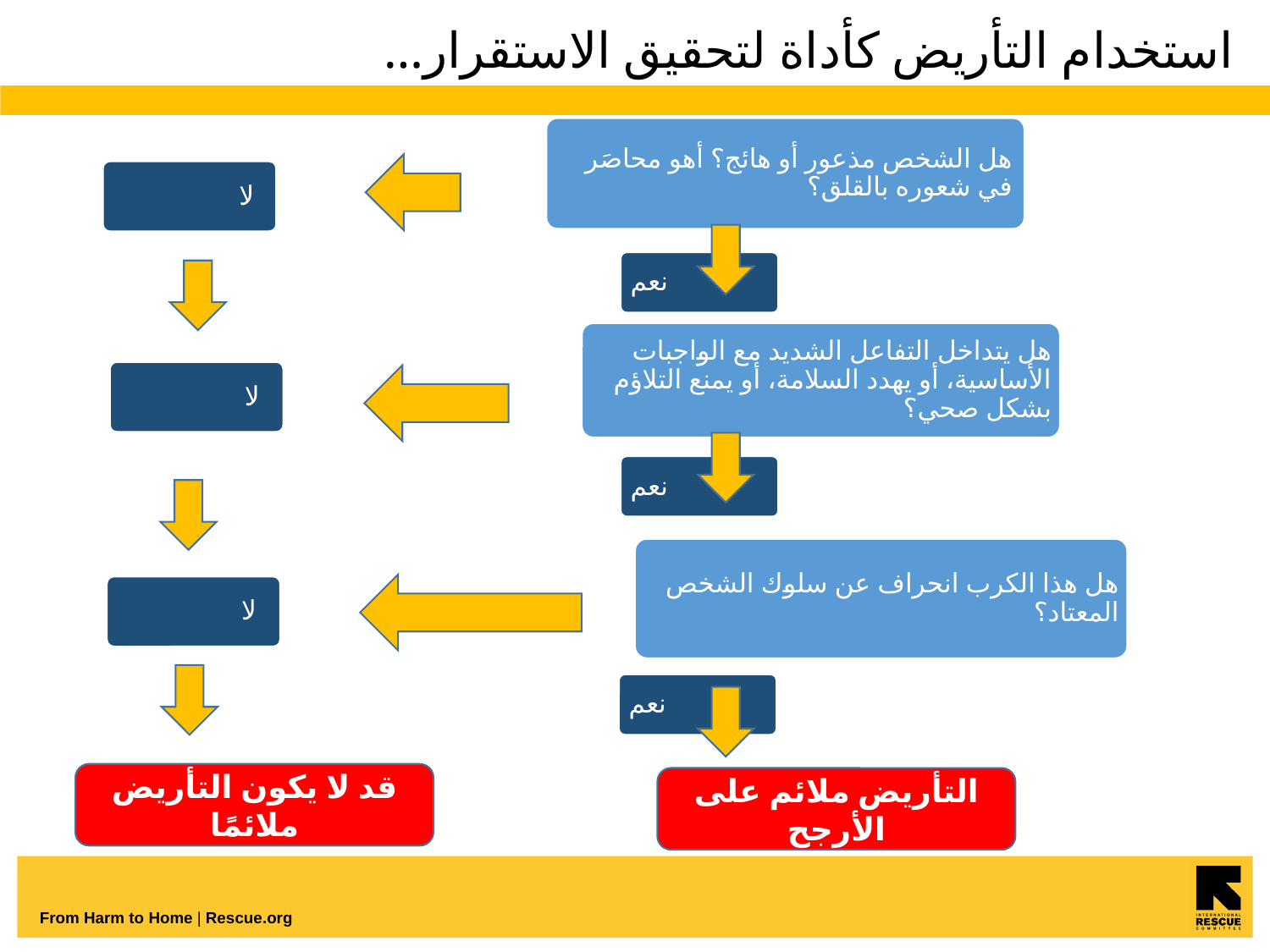

# استخدام التأريض كأداة لتحقيق الاستقرار…

هل الشخص مذعور أو هائج؟ أهو محاصَر في شعوره بالقلق؟

لا

نعم

هل يتداخل التفاعل الشديد مع الواجبات الأساسية، أو يهدد السلامة، أو يمنع التلاؤم بشكل صحي؟

لا

نعم

هل هذا الكرب انحراف عن سلوك الشخص المعتاد؟

لا

نعم

قد لا يكون التأريض ملائمًا
التأريض ملائم على الأرجح